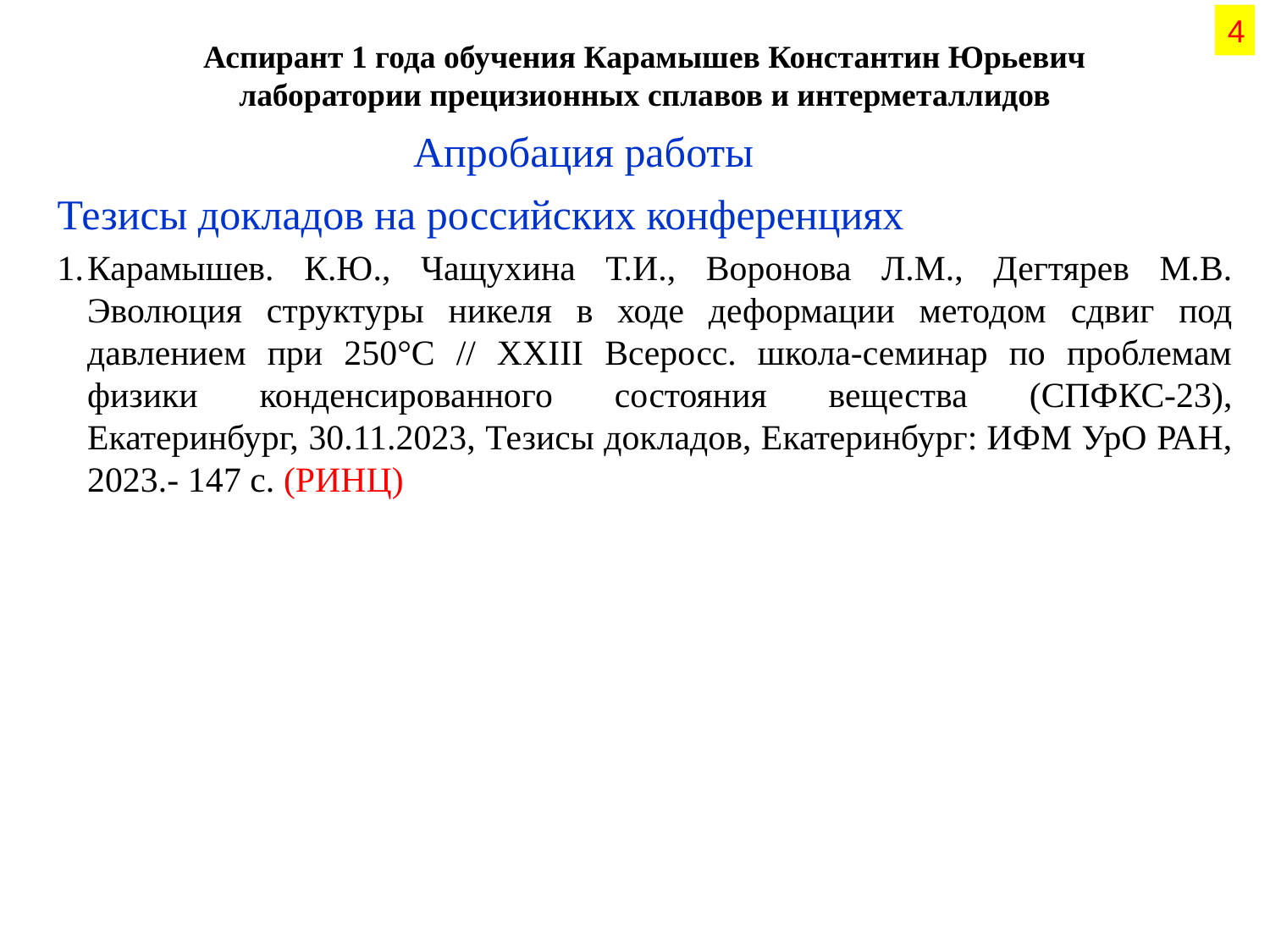

4
Аспирант 1 года обучения Карамышев Константин Юрьевич
лаборатории прецизионных сплавов и интерметаллидов
Апробация работы
Тезисы докладов на российских конференциях
Карамышев. К.Ю., Чащухина Т.И., Воронова Л.М., Дегтярев М.В. Эволюция структуры никеля в ходе деформации методом сдвиг под давлением при 250°С // XXIII Всеросс. школа-семинар по проблемам физики конденсированного состояния вещества (СПФКС-23), Екатеринбург, 30.11.2023, Тезисы докладов, Екатеринбург: ИФМ УрО РАН, 2023.- 147 c. (РИНЦ)